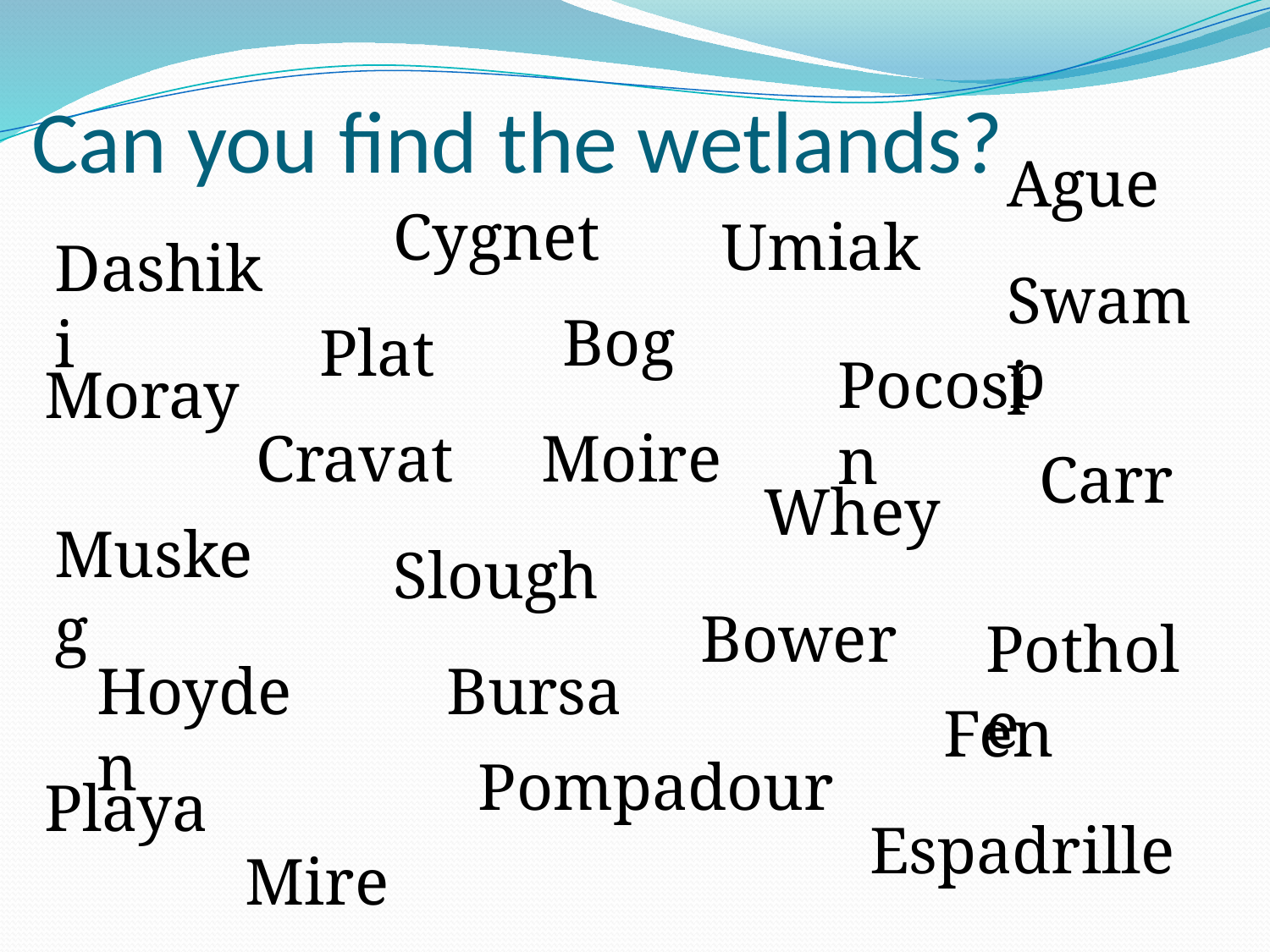

# Can you find the wetlands?
Ague
Cygnet
Umiak
Dashiki
Swamp
Bog
Plat
Pocosin
Moray
Cravat
Moire
Carr
Whey
Muskeg
Slough
Bower
Pothole
Hoyden
Bursa
Fen
Pompadour
Playa
Espadrille
Mire